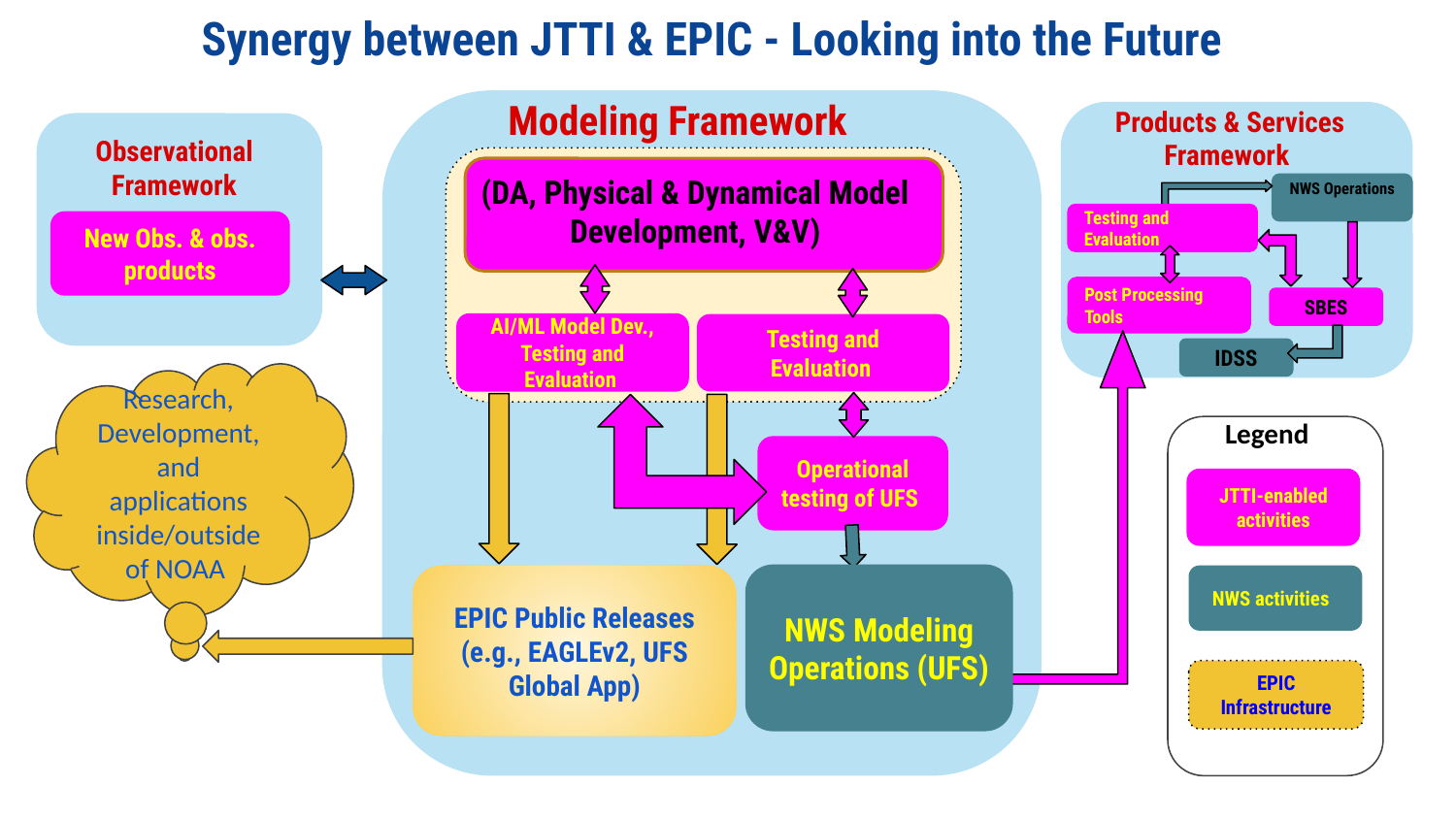

Synergy between JTTI & EPIC - Looking into the Future
Modeling Framework

Observational
Framework

New Obs. & obs. products
Products & Services Framework

NWS Operations
(DA, Physical & Dynamical Model Development, V&V)
Testing and Evaluation

Post Processing Tools
SBES
Testing and Evaluation

IDSS
Research, Development, and applications inside/outside of NOAA

Legend

JTTI-enabled activities
NWS activities
Operational testing of UFS

EPIC Public Releases
(e.g., EAGLEv2, UFS Global App)

EPIC Infrastructure

AI/ML Model Dev., Testing and Evaluation

NWS Modeling Operations (UFS)
7